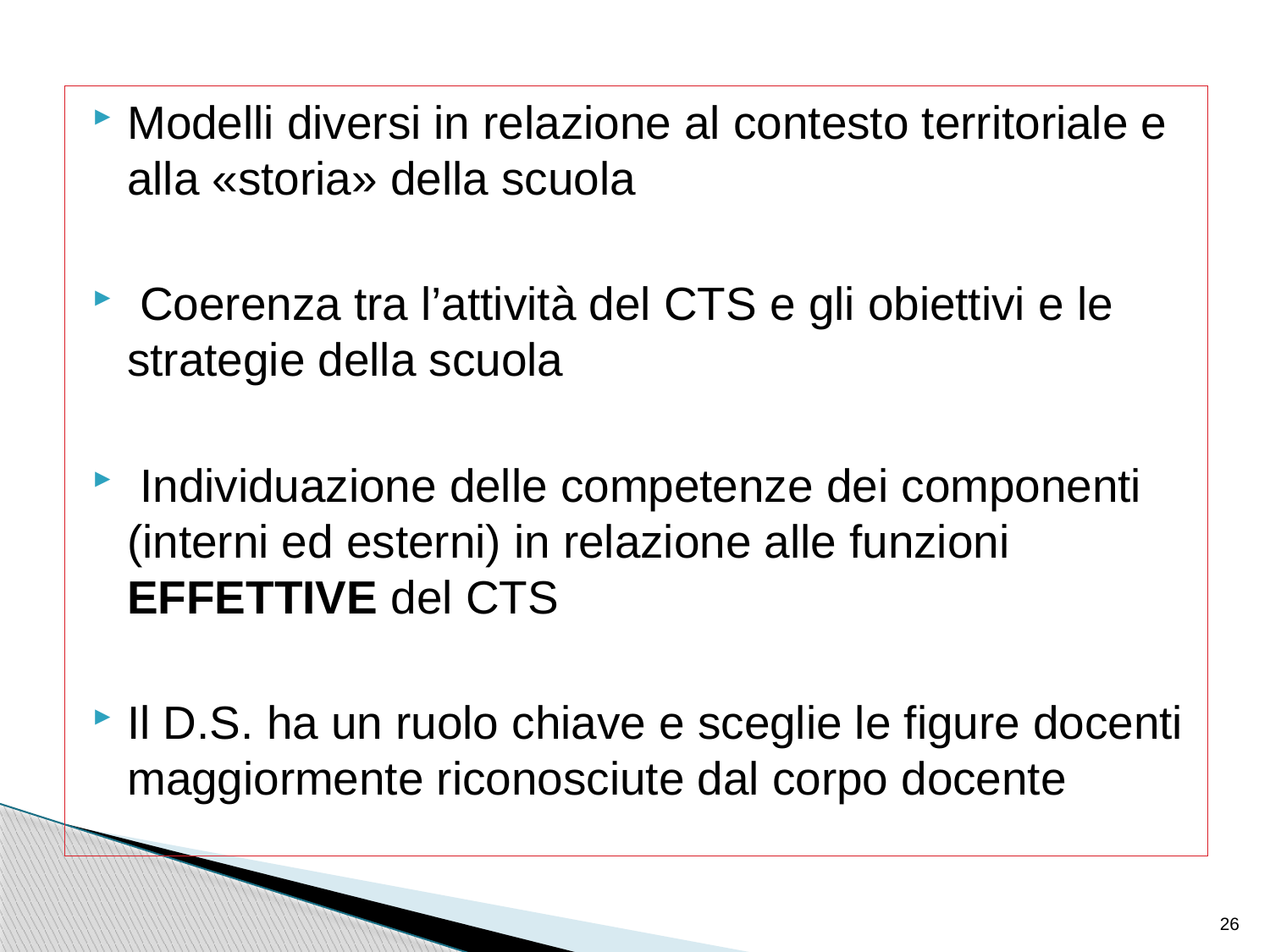

Modelli diversi in relazione al contesto territoriale e alla «storia» della scuola

 Coerenza tra l’attività del CTS e gli obiettivi e le strategie della scuola

 Individuazione delle competenze dei componenti (interni ed esterni) in relazione alle funzioni EFFETTIVE del CTS

Il D.S. ha un ruolo chiave e sceglie le figure docenti maggiormente riconosciute dal corpo docente
26